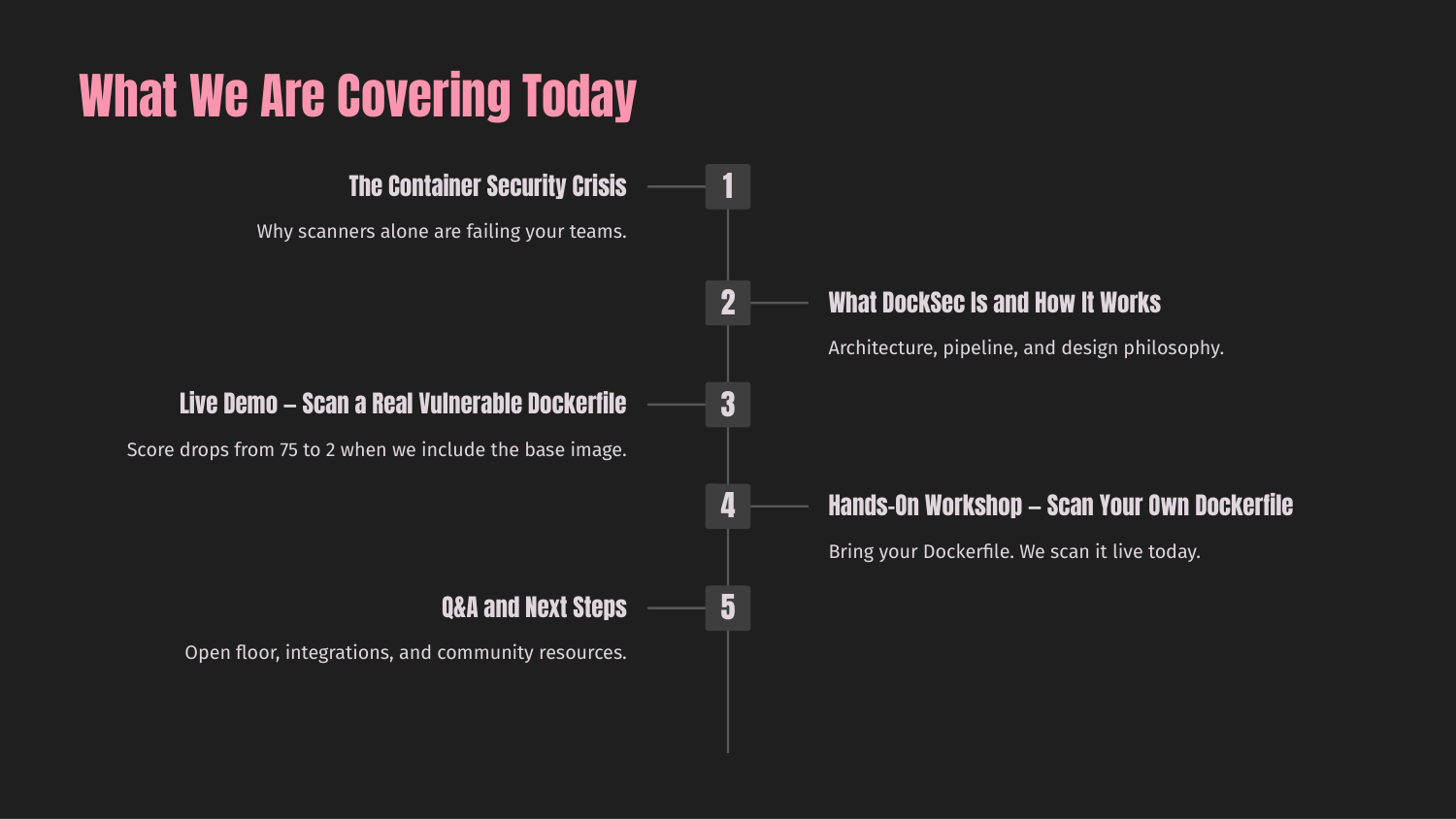

What We Are Covering Today

1
The Container Security Crisis

Why scanners alone are failing your teams.

2
What DockSec Is and How It Works

Architecture, pipeline, and design philosophy.

3
Live Demo — Scan a Real Vulnerable Dockerfile

Score drops from 75 to 2 when we include the base image.

4
Hands-On Workshop — Scan Your Own Dockerfile

Bring your Dockerfile. We scan it live today.

5
Q&A and Next Steps

Open floor, integrations, and community resources.